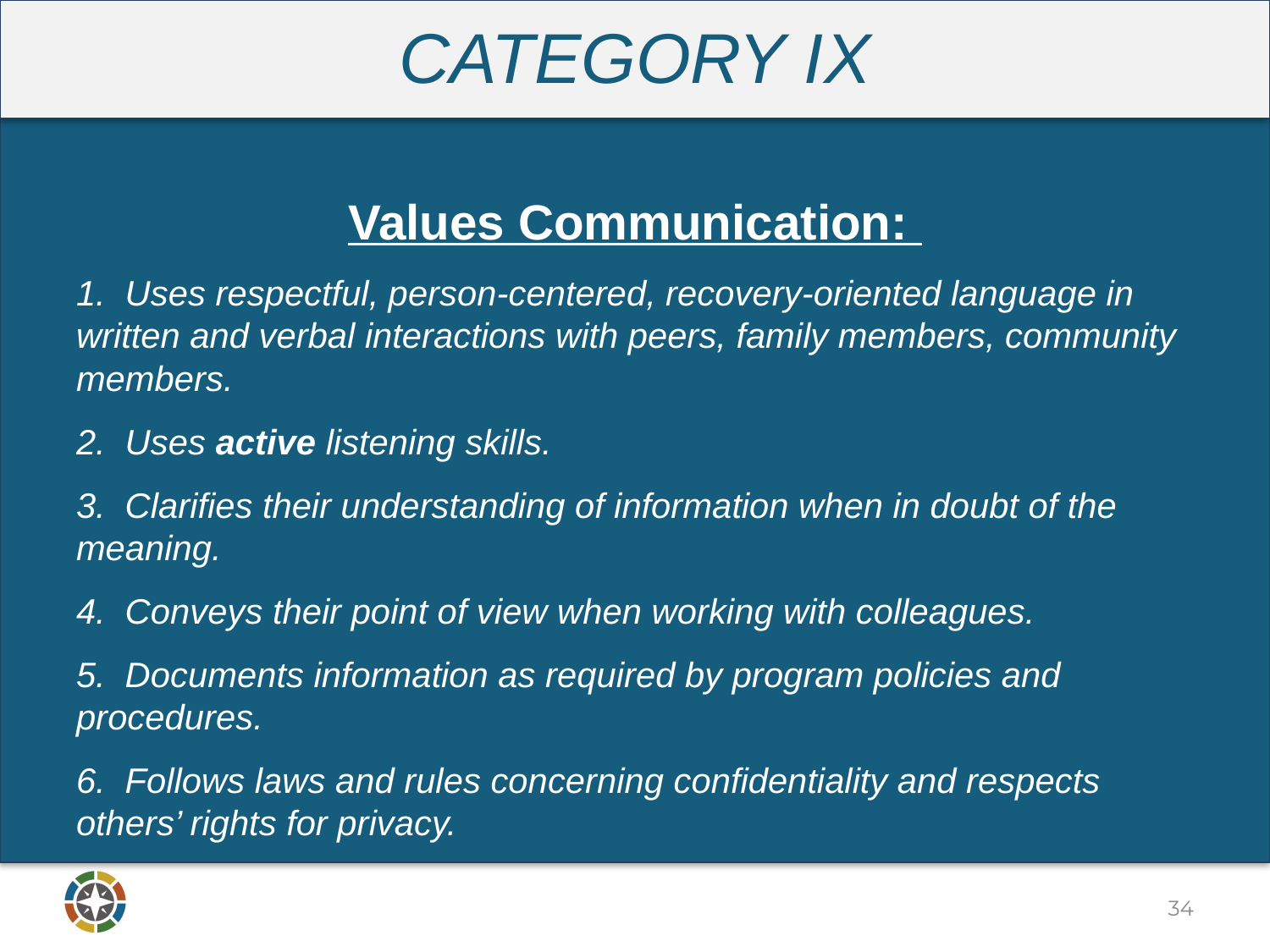

CATEGORY IX
Values Communication:
1.  Uses respectful, person-centered, recovery-oriented language in written and verbal interactions with peers, family members, community members.
2.  Uses active listening skills.
3.  Clarifies their understanding of information when in doubt of the meaning.
4.  Conveys their point of view when working with colleagues.
5.  Documents information as required by program policies and procedures.
6.  Follows laws and rules concerning confidentiality and respects others’ rights for privacy.
34